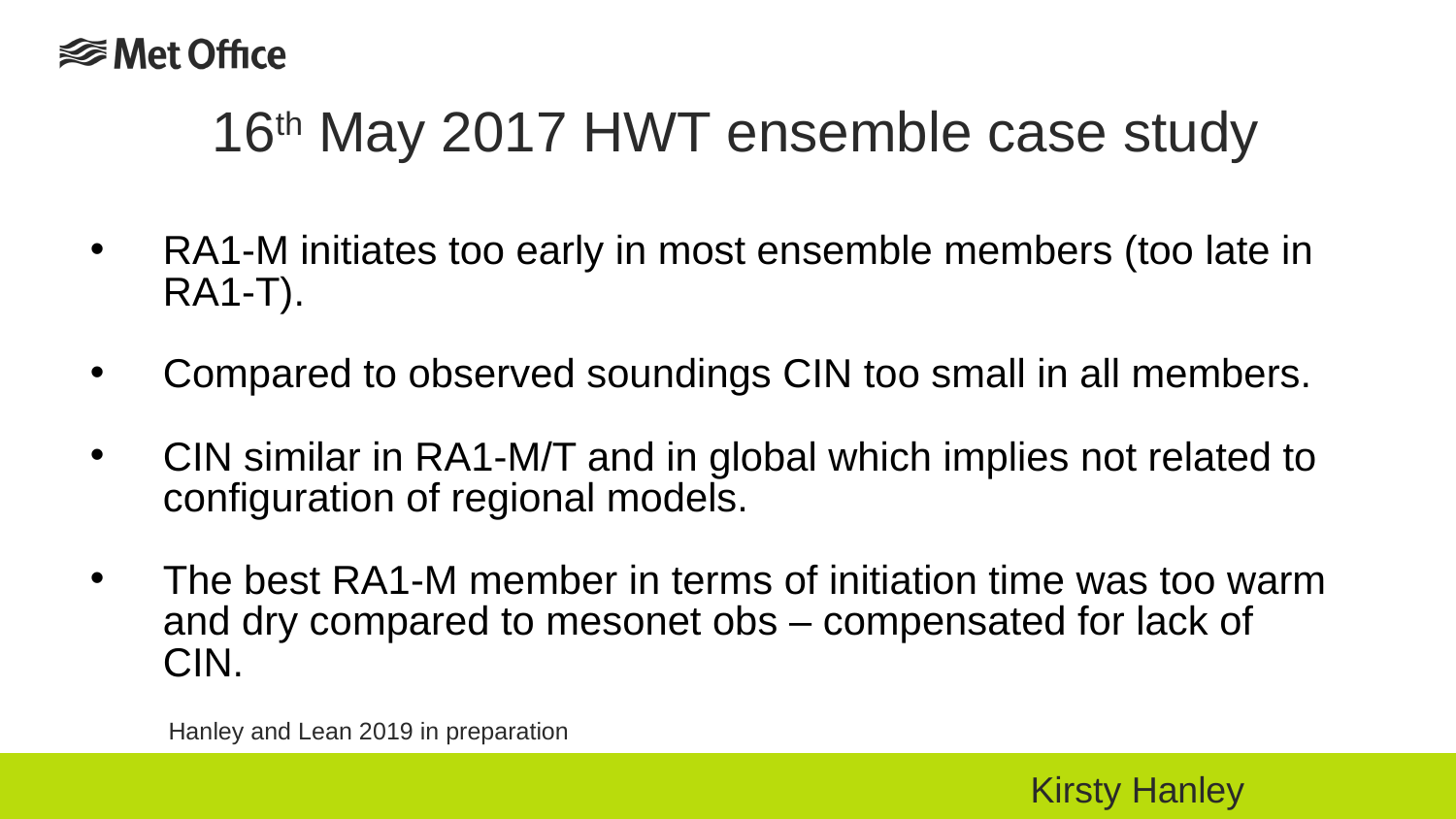

16th May 2017 HWT ensemble case study
RA1-M initiates too early in most ensemble members (too late in RA1-T).

Compared to observed soundings CIN too small in all members.

CIN similar in RA1-M/T and in global which implies not related to configuration of regional models.

The best RA1-M member in terms of initiation time was too warm and dry compared to mesonet obs – compensated for lack of CIN.
Hanley and Lean 2019 in preparation
Kirsty Hanley